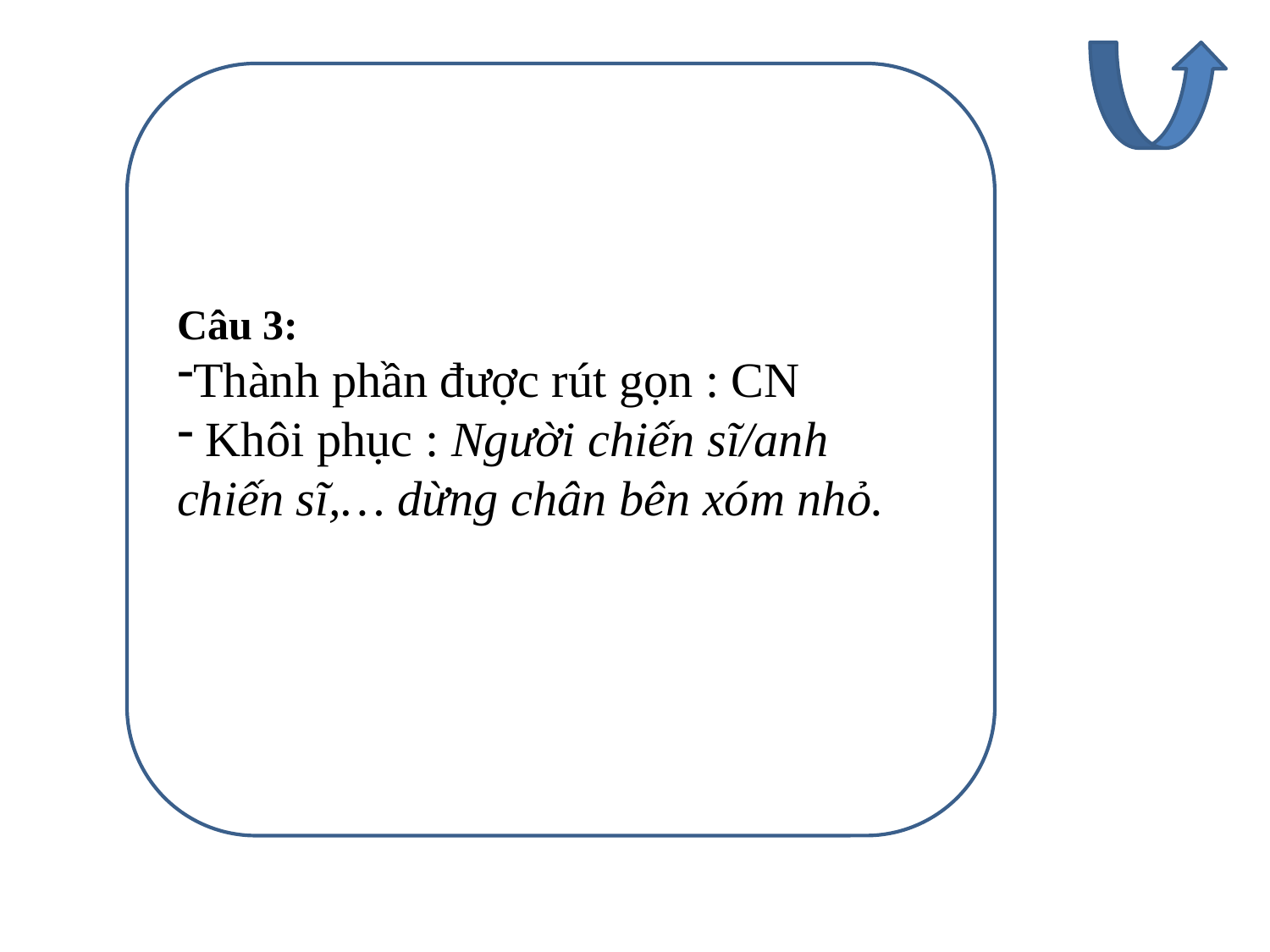

Câu 3:
Thành phần được rút gọn : CN
 Khôi phục : Người chiến sĩ/anh chiến sĩ,… dừng chân bên xóm nhỏ.